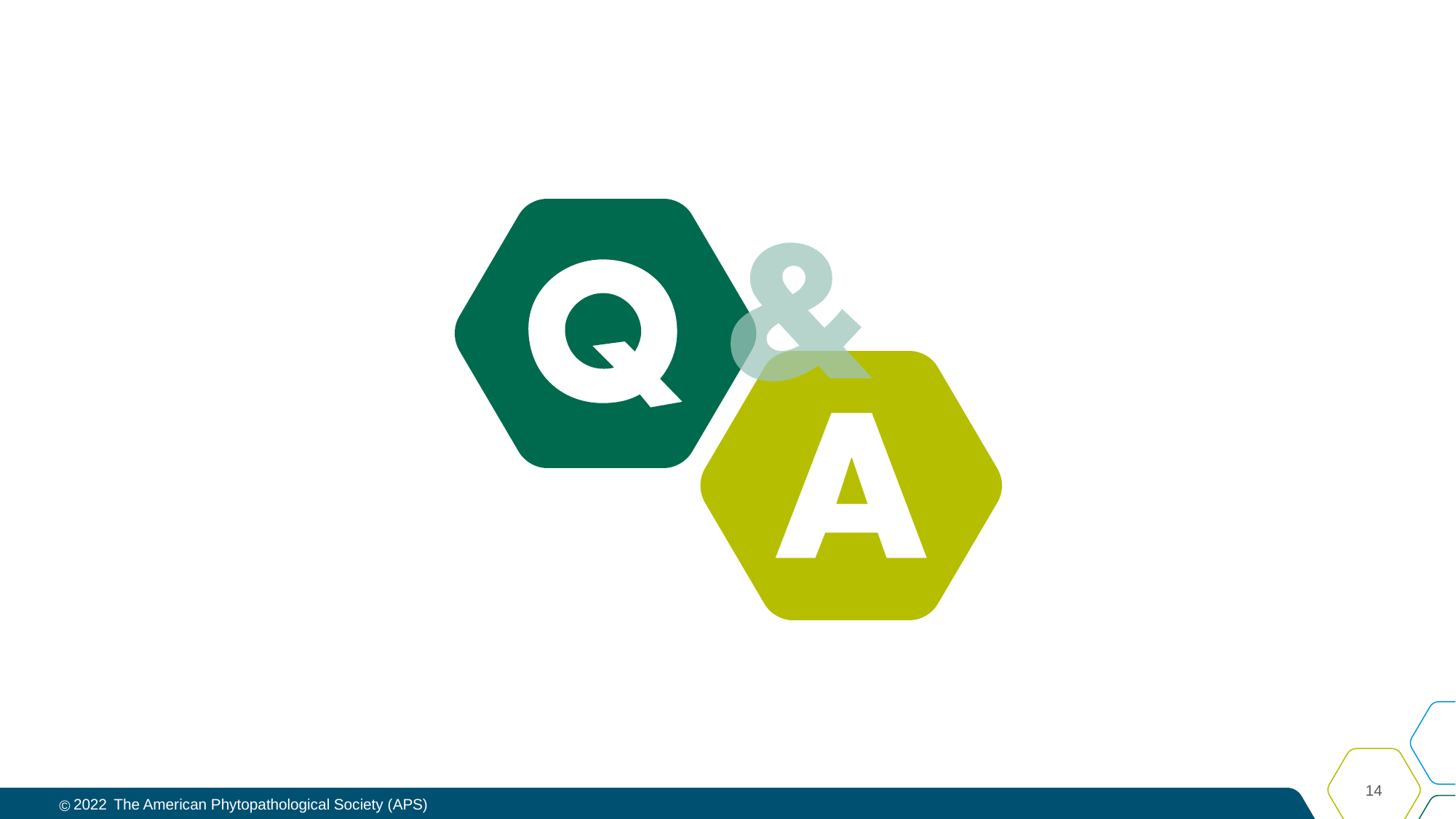

14
2022
The American Phytopathological Society (APS)